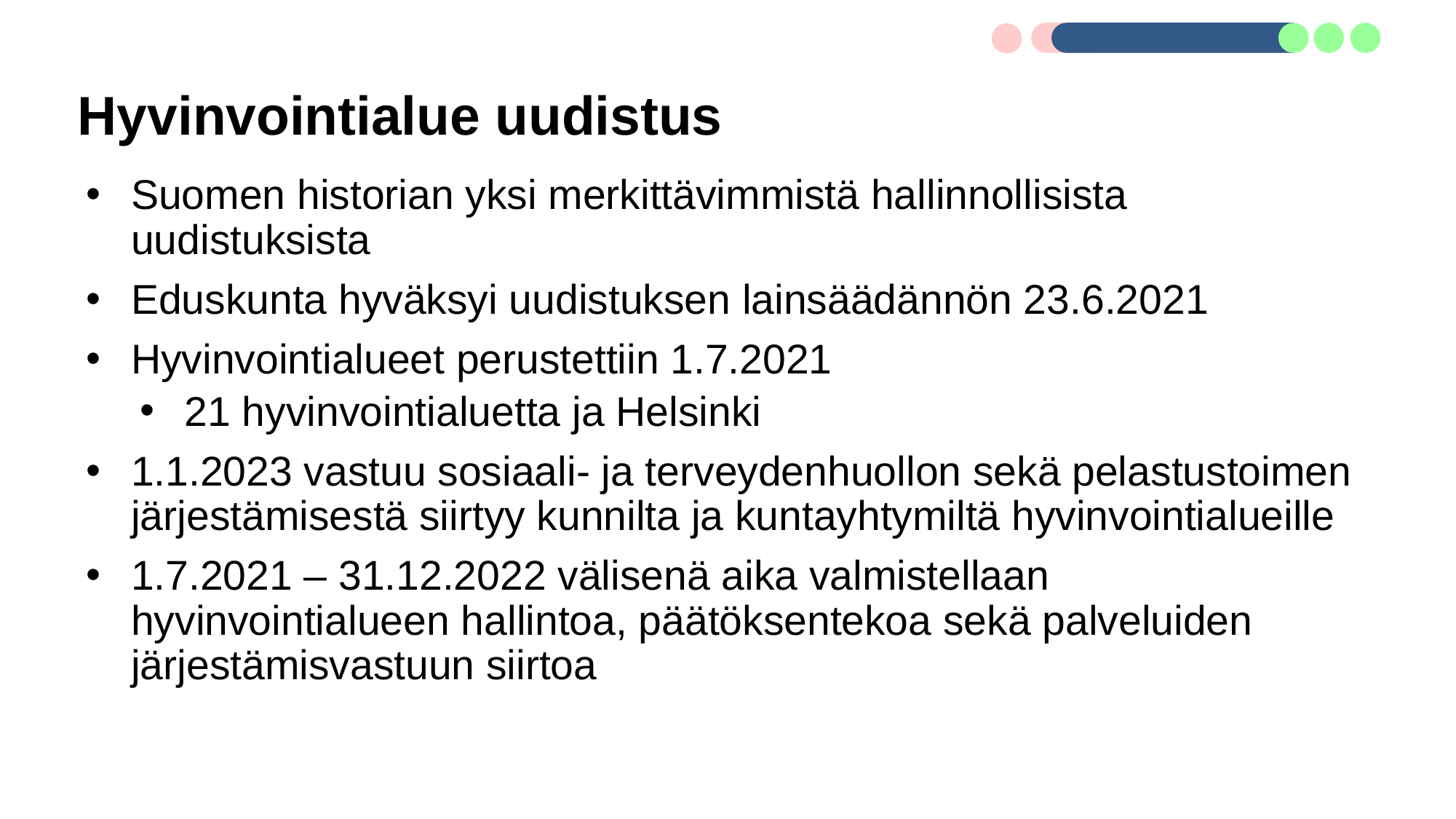

# Hyvinvointialue uudistus
Suomen historian yksi merkittävimmistä hallinnollisista uudistuksista
Eduskunta hyväksyi uudistuksen lainsäädännön 23.6.2021
Hyvinvointialueet perustettiin 1.7.2021
21 hyvinvointialuetta ja Helsinki
1.1.2023 vastuu sosiaali- ja terveydenhuollon sekä pelastustoimen järjestämisestä siirtyy kunnilta ja kuntayhtymiltä hyvinvointialueille
1.7.2021 – 31.12.2022 välisenä aika valmistellaan hyvinvointialueen hallintoa, päätöksentekoa sekä palveluiden järjestämisvastuun siirtoa